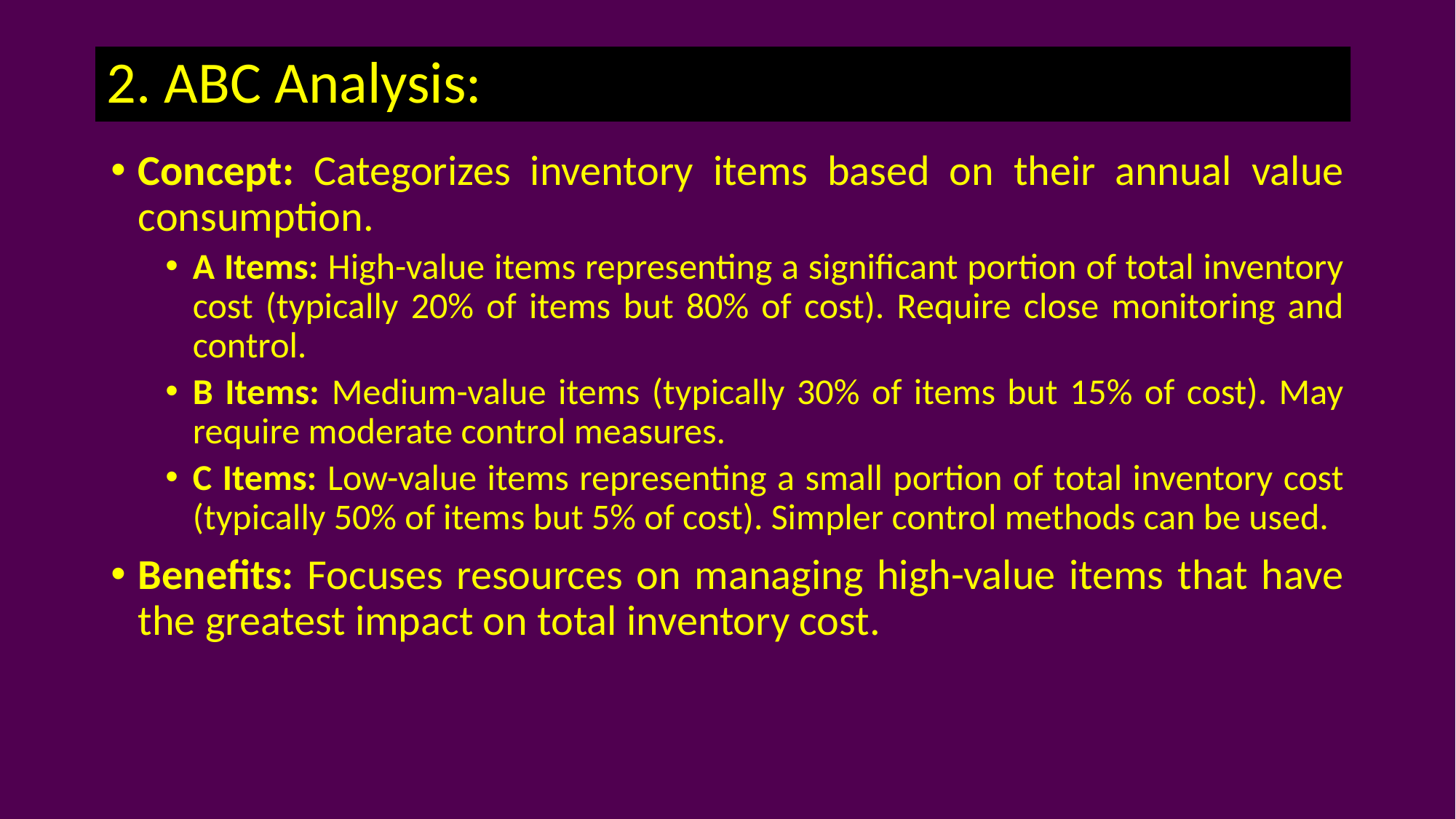

# 2. ABC Analysis:
Concept: Categorizes inventory items based on their annual value consumption.
A Items: High-value items representing a significant portion of total inventory cost (typically 20% of items but 80% of cost). Require close monitoring and control.
B Items: Medium-value items (typically 30% of items but 15% of cost). May require moderate control measures.
C Items: Low-value items representing a small portion of total inventory cost (typically 50% of items but 5% of cost). Simpler control methods can be used.
Benefits: Focuses resources on managing high-value items that have the greatest impact on total inventory cost.